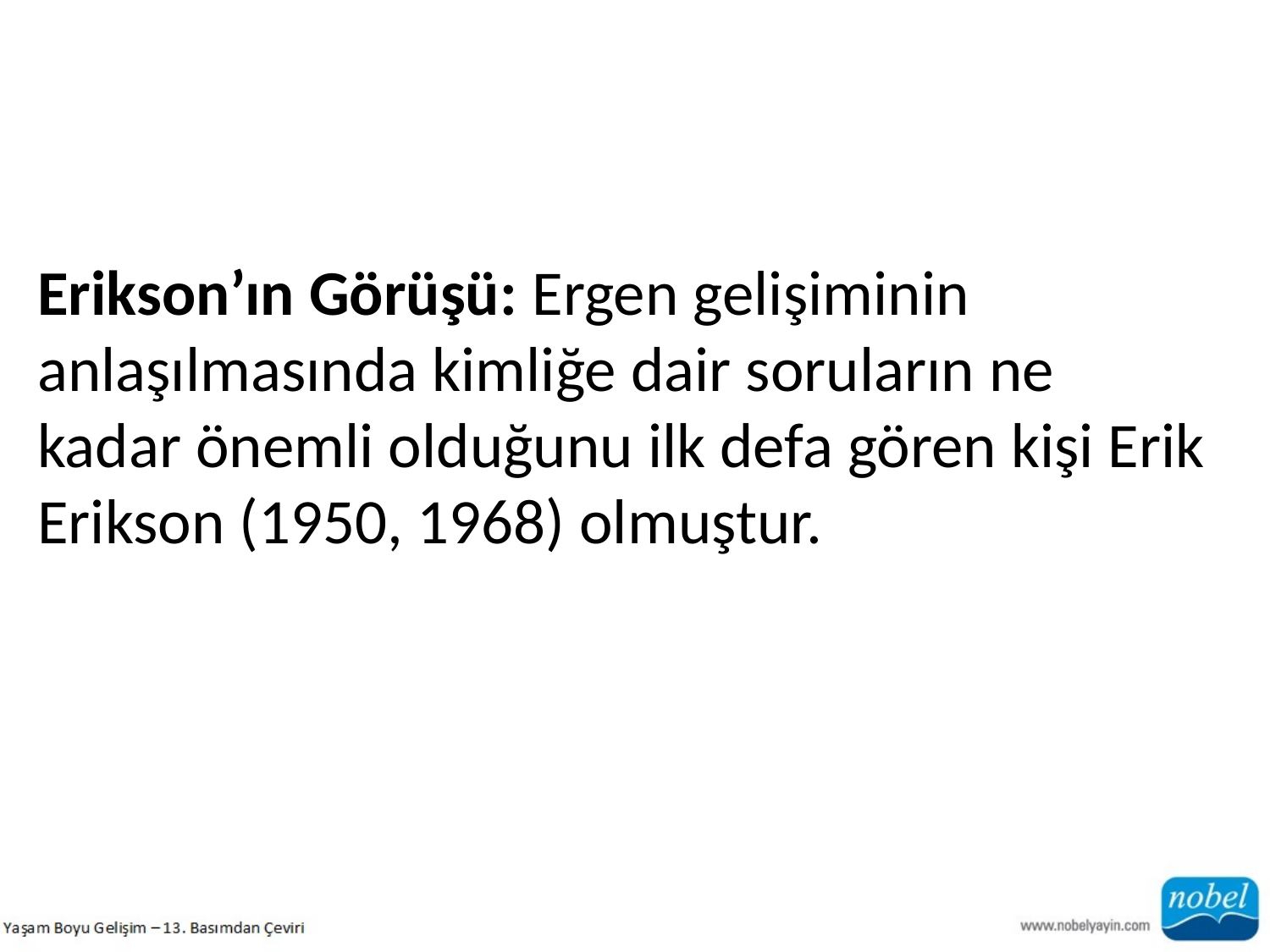

Erikson’ın Görüşü: Ergen gelişiminin anlaşılmasında kimliğe dair soruların ne
kadar önemli olduğunu ilk defa gören kişi Erik Erikson (1950, 1968) olmuştur.